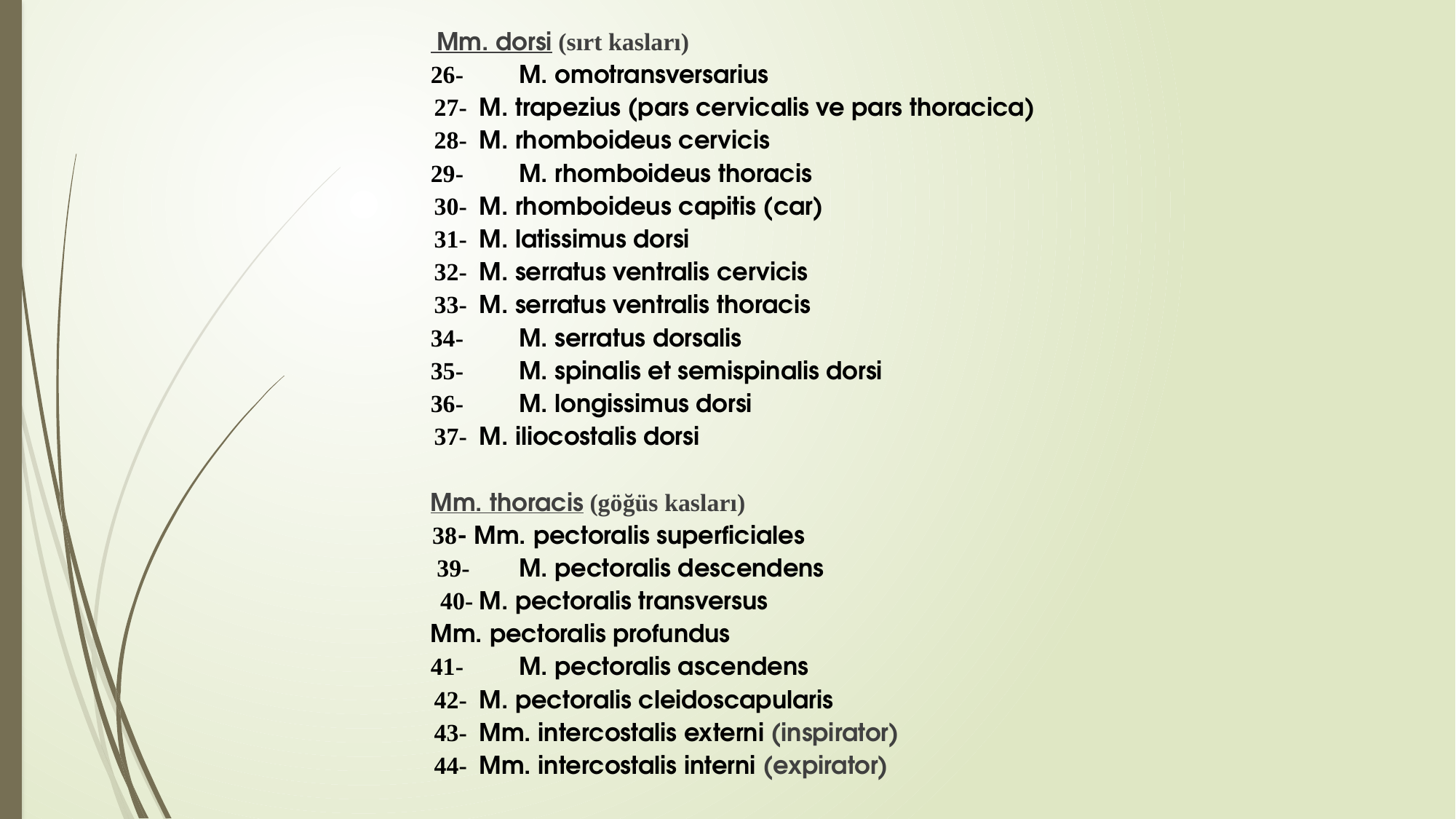

Mm. dorsi (sırt kasları)
26-	M. omotransversarius
       27-	M. trapezius (pars cervicalis ve pars thoracica)
       28-	M. rhomboideus cervicis
29-	M. rhomboideus thoracis
       30-	M. rhomboideus capitis (car)
       31-	M. latissimus dorsi
       32-	M. serratus ventralis cervicis
       33-	M. serratus ventralis thoracis
34-	M. serratus dorsalis
35-	M. spinalis et semispinalis dorsi
36-	M. longissimus dorsi
       37-	M. iliocostalis dorsi

Mm. thoracis (göğüs kasları)
      38- Mm. pectoralis superficiales
 39-	M. pectoralis descendens
        40-	M. pectoralis transversus
Mm. pectoralis profundus
41-	M. pectoralis ascendens
       42-	M. pectoralis cleidoscapularis
       43-	Mm. intercostalis externi (inspirator)
       44-	Mm. intercostalis interni (expirator)